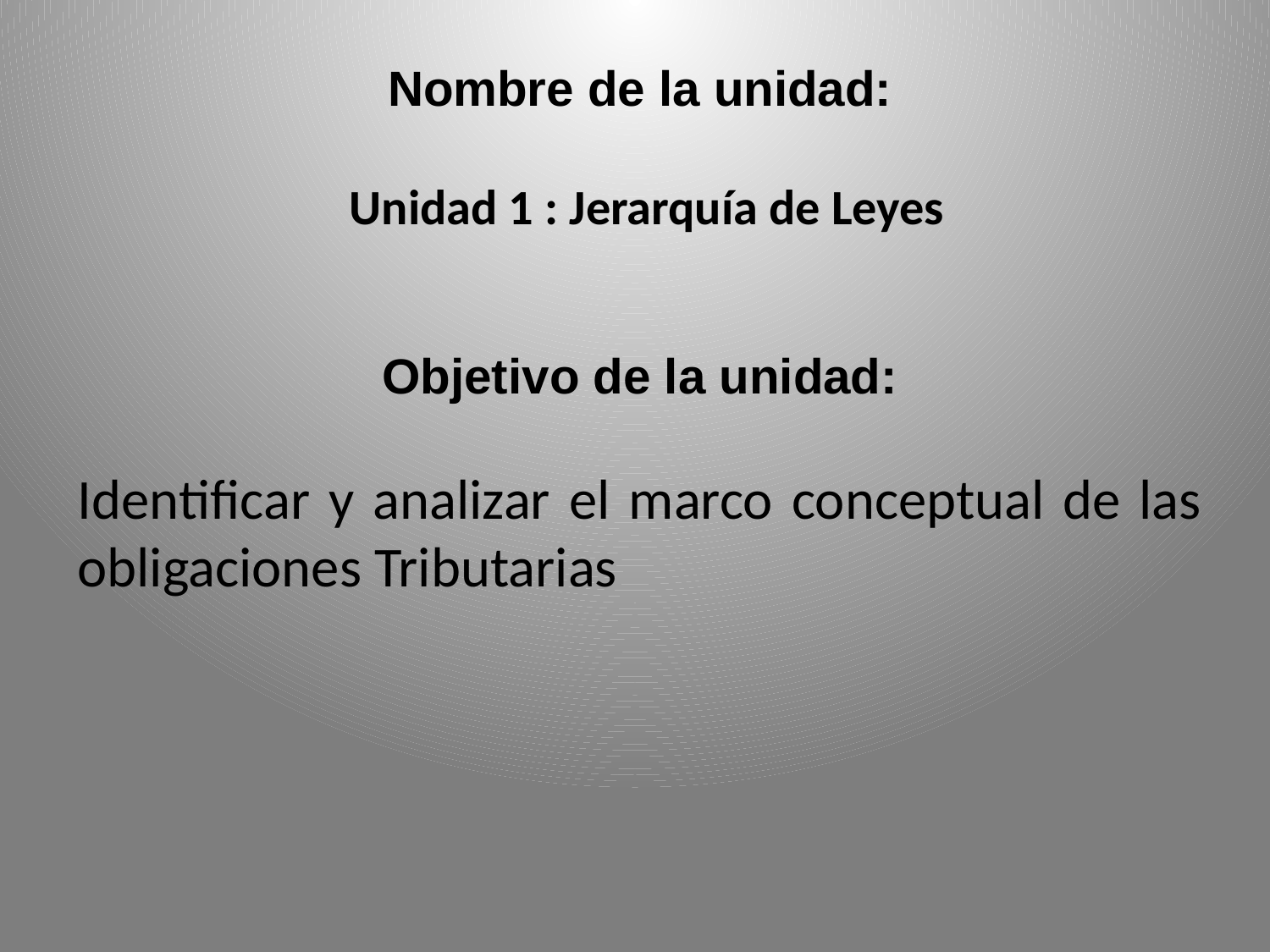

Nombre de la unidad:

 Unidad 1 : Jerarquía de Leyes

Objetivo de la unidad:

Identificar y analizar el marco conceptual de las obligaciones Tributarias